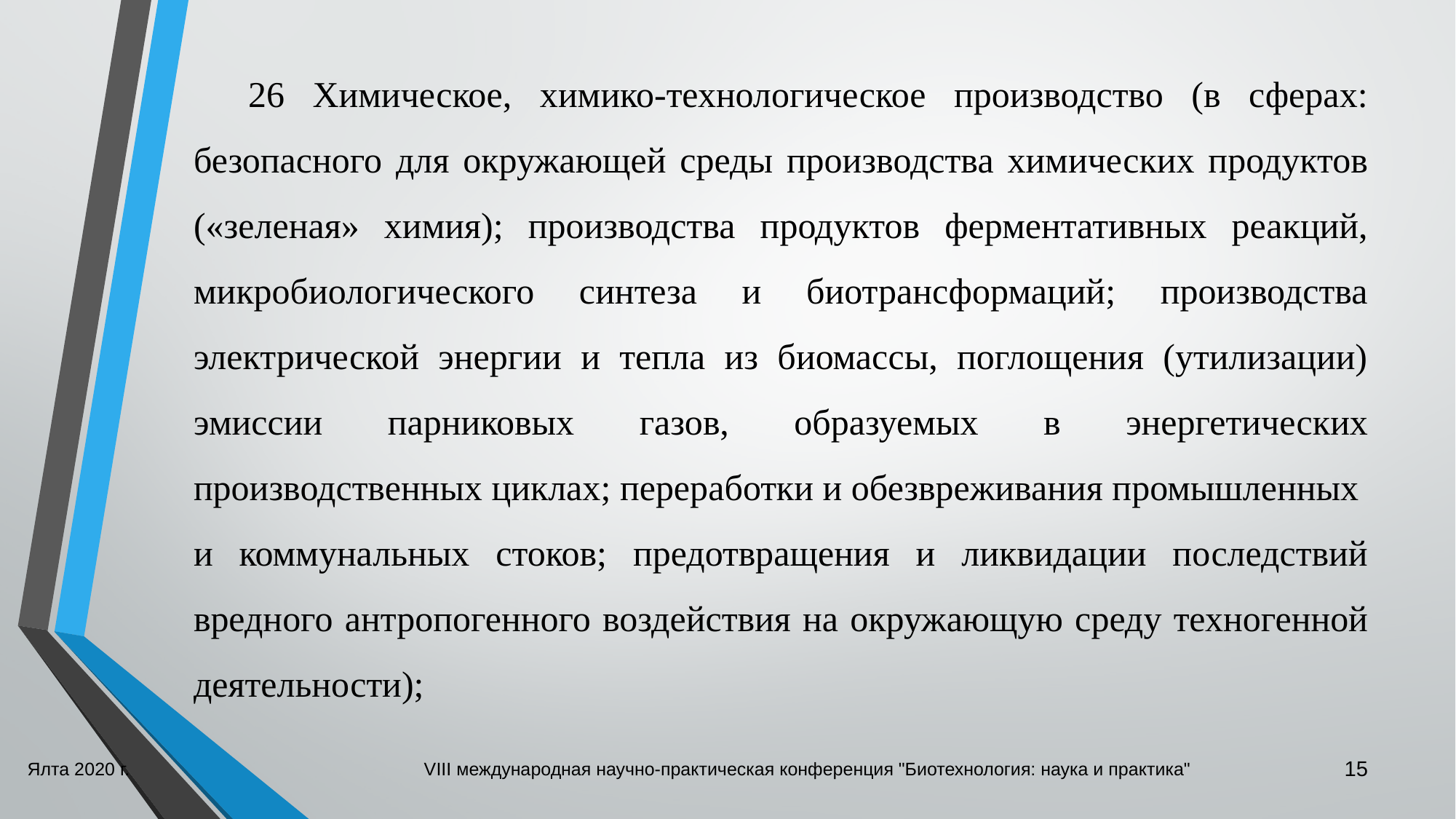

26 Химическое, химико-технологическое производство (в сферах: безопасного для окружающей среды производства химических продуктов («зеленая» химия); производства продуктов ферментативных реакций, микробиологического синтеза и биотрансформаций; производства электрической энергии и тепла из биомассы, поглощения (утилизации) эмиссии парниковых газов, образуемых в энергетических производственных циклах; переработки и обезвреживания промышленных
и коммунальных стоков; предотвращения и ликвидации последствий вредного антропогенного воздействия на окружающую среду техногенной деятельности);
Ялта 2020 г.                                                          VIII международная научно-практическая конференция "Биотехнология: наука и практика"
15